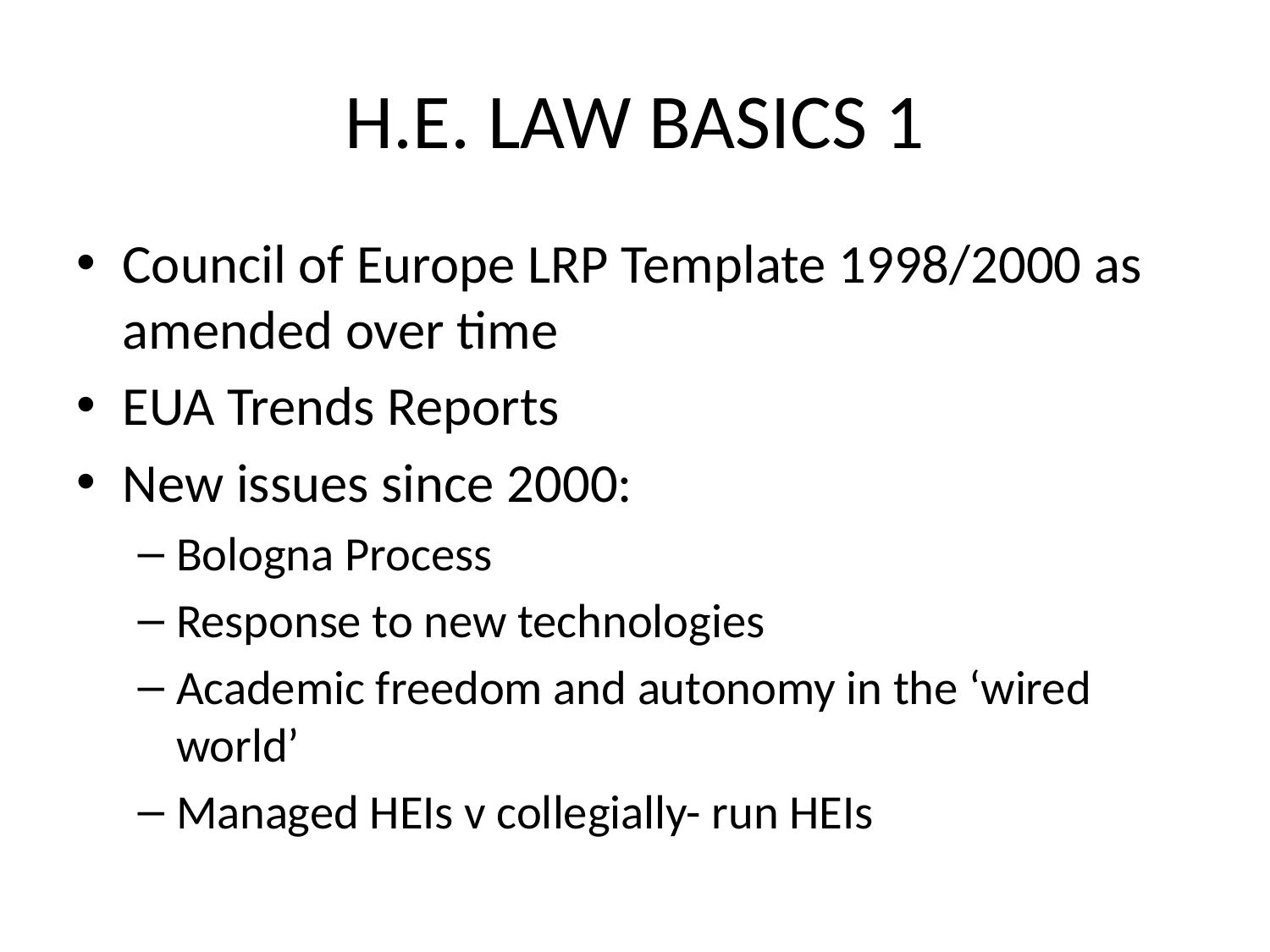

# H.E. LAW BASICS 1
Council of Europe LRP Template 1998/2000 as amended over time
EUA Trends Reports
New issues since 2000:
Bologna Process
Response to new technologies
Academic freedom and autonomy in the ‘wired world’
Managed HEIs v collegially- run HEIs